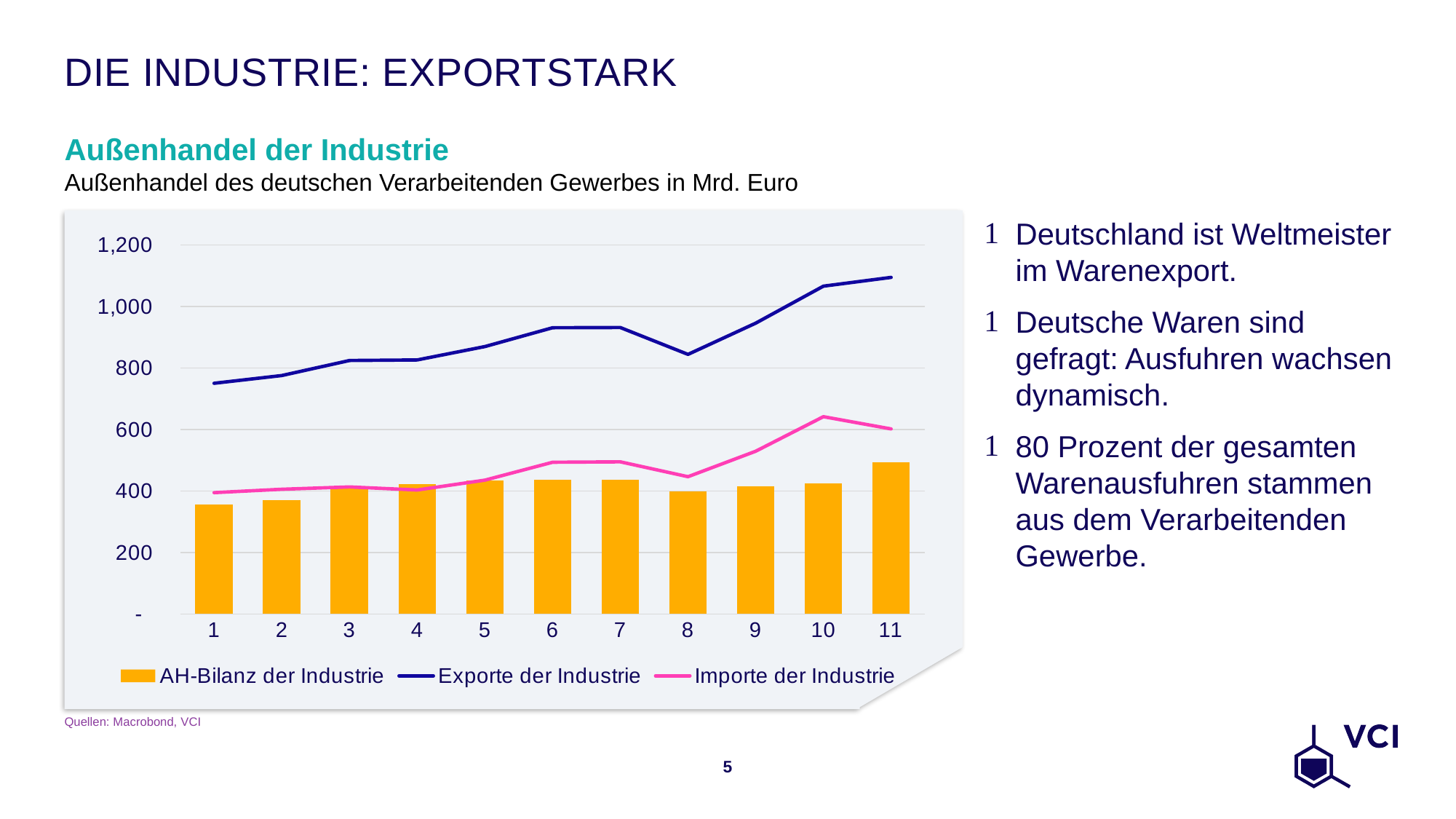

# Die Industrie: Exportstark
Außenhandel der Industrie

Außenhandel des deutschen Verarbeitenden Gewerbes in Mrd. Euro

Deutschland ist Weltmeister im Warenexport.
Deutsche Waren sind gefragt: Ausfuhren wachsen dynamisch.
80 Prozent der gesamten Warenausfuhren stammen aus dem Verarbeitenden Gewerbe.

### Chart

| Category | AH-Bilanz der Industrie | Exporte der Industrie | Importe der Industrie |
|---|---|---|---|
Quellen: Macrobond, VCI
5